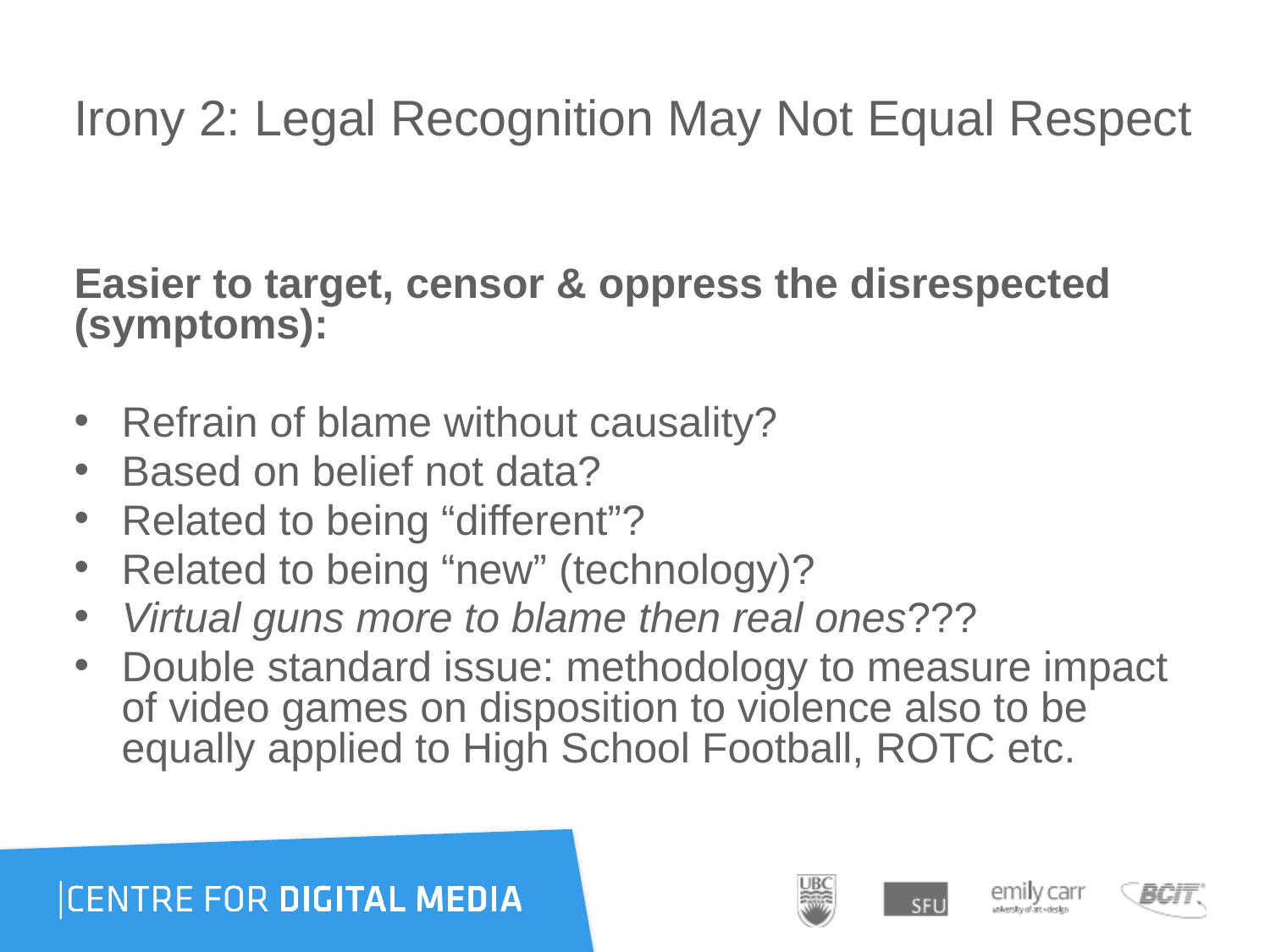

# Irony 2: Legal Recognition May Not Equal Respect
Easier to target, censor & oppress the disrespected (symptoms):

Refrain of blame without causality?
Based on belief not data?
Related to being “different”?
Related to being “new” (technology)?
Virtual guns more to blame then real ones???
Double standard issue: methodology to measure impact of video games on disposition to violence also to be equally applied to High School Football, ROTC etc.